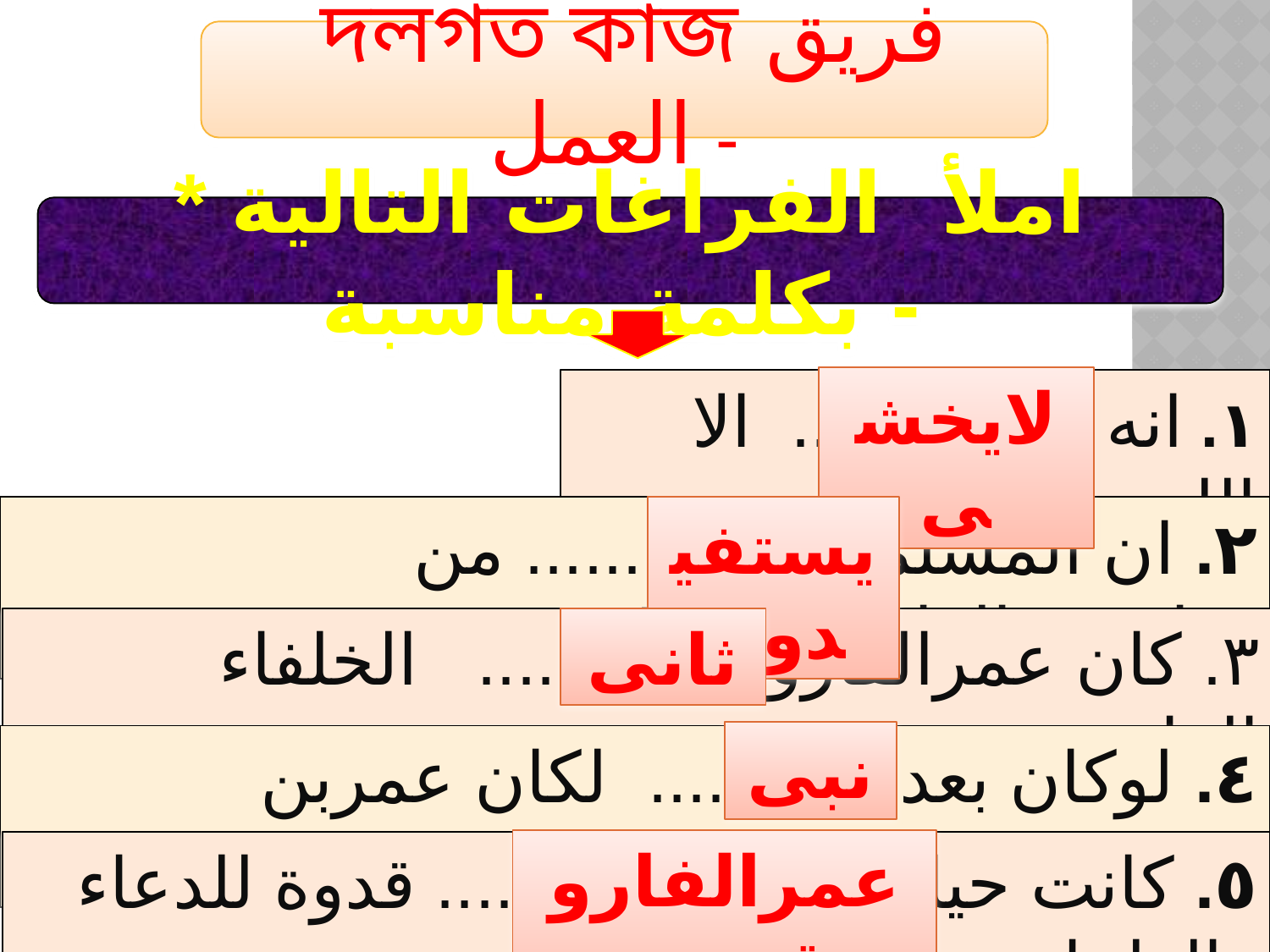

দলগত কাজ فريق العمل -
* املأ  الفراغات التالية بكلمة مناسبة -

لايخشى
١. انه  ..............  الا الله -
٢. ان المسلمين  ............ من حياةعمرالفاروق(رض)
يستفيدون
٣. كان عمرالفاروق  ..........   الخلفاء الراشدين -
ثانى
نبى
٤. لوكان بعدى .........  لكان عمربن الخطاب (رض)-
عمرالفاروق (رض)
٥. كانت حياة  ..................... قدوة للدعاء والعلماء-
Sharif  01714721603